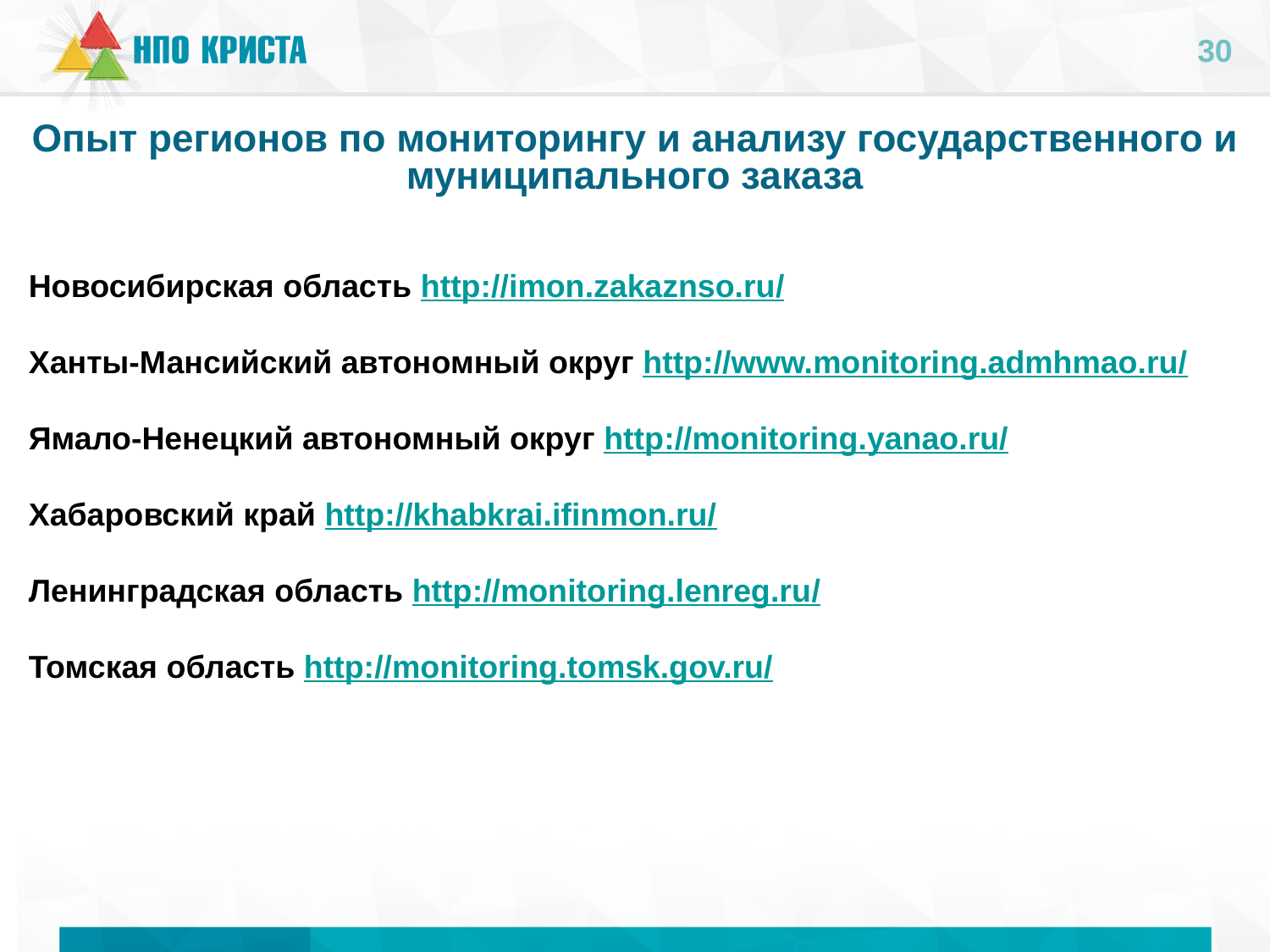

30
# Опыт регионов по мониторингу и анализу государственного и муниципального заказа
Новосибирская область http://imon.zakaznso.ru/

Ханты-Мансийский автономный округ http://www.monitoring.admhmao.ru/

Ямало-Ненецкий автономный округ http://monitoring.yanao.ru/

Хабаровский край http://khabkrai.ifinmon.ru/

Ленинградская область http://monitoring.lenreg.ru/

Томская область http://monitoring.tomsk.gov.ru/